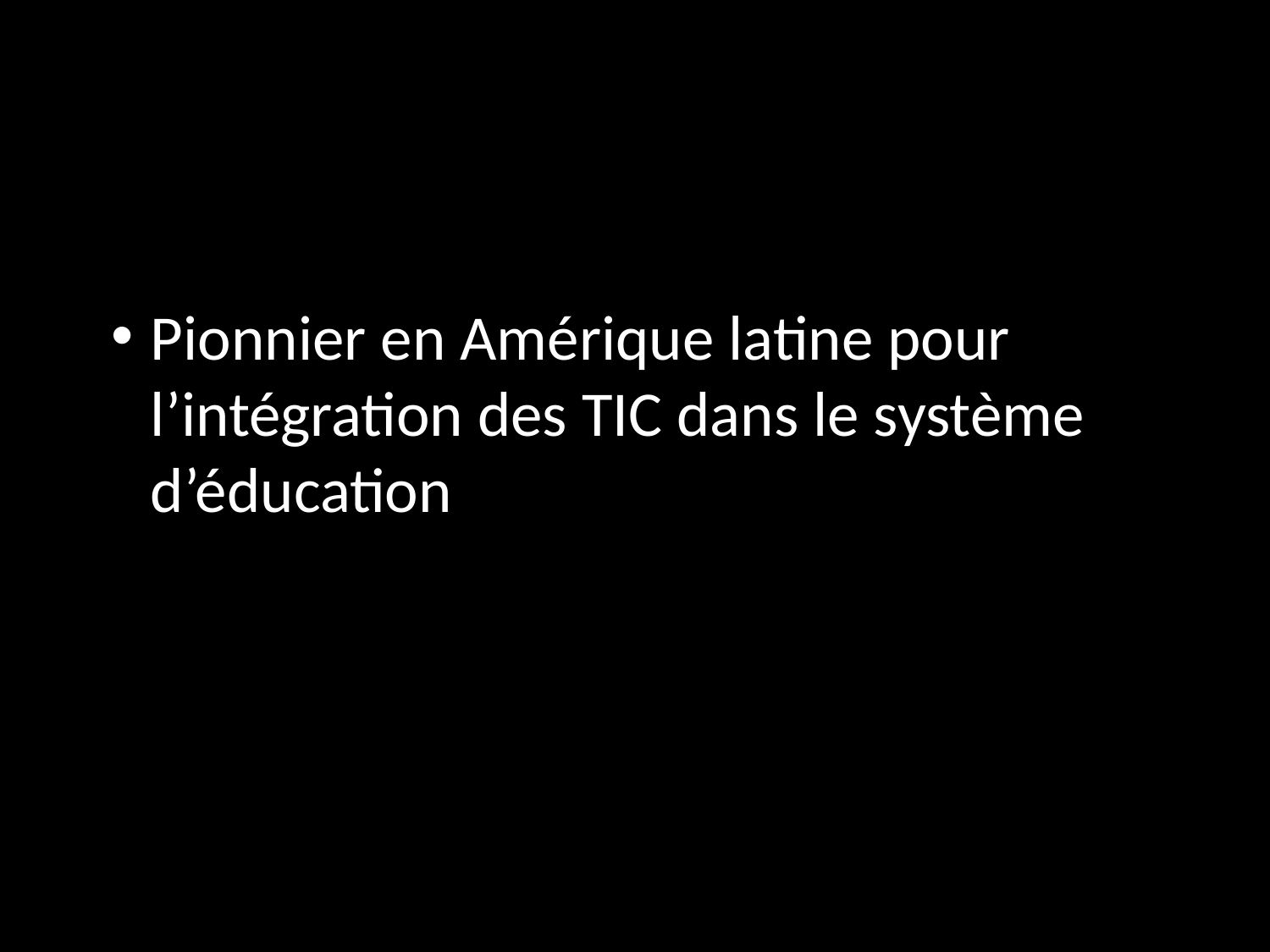

Pionnier en Amérique latine pour l’intégration des TIC dans le système d’éducation